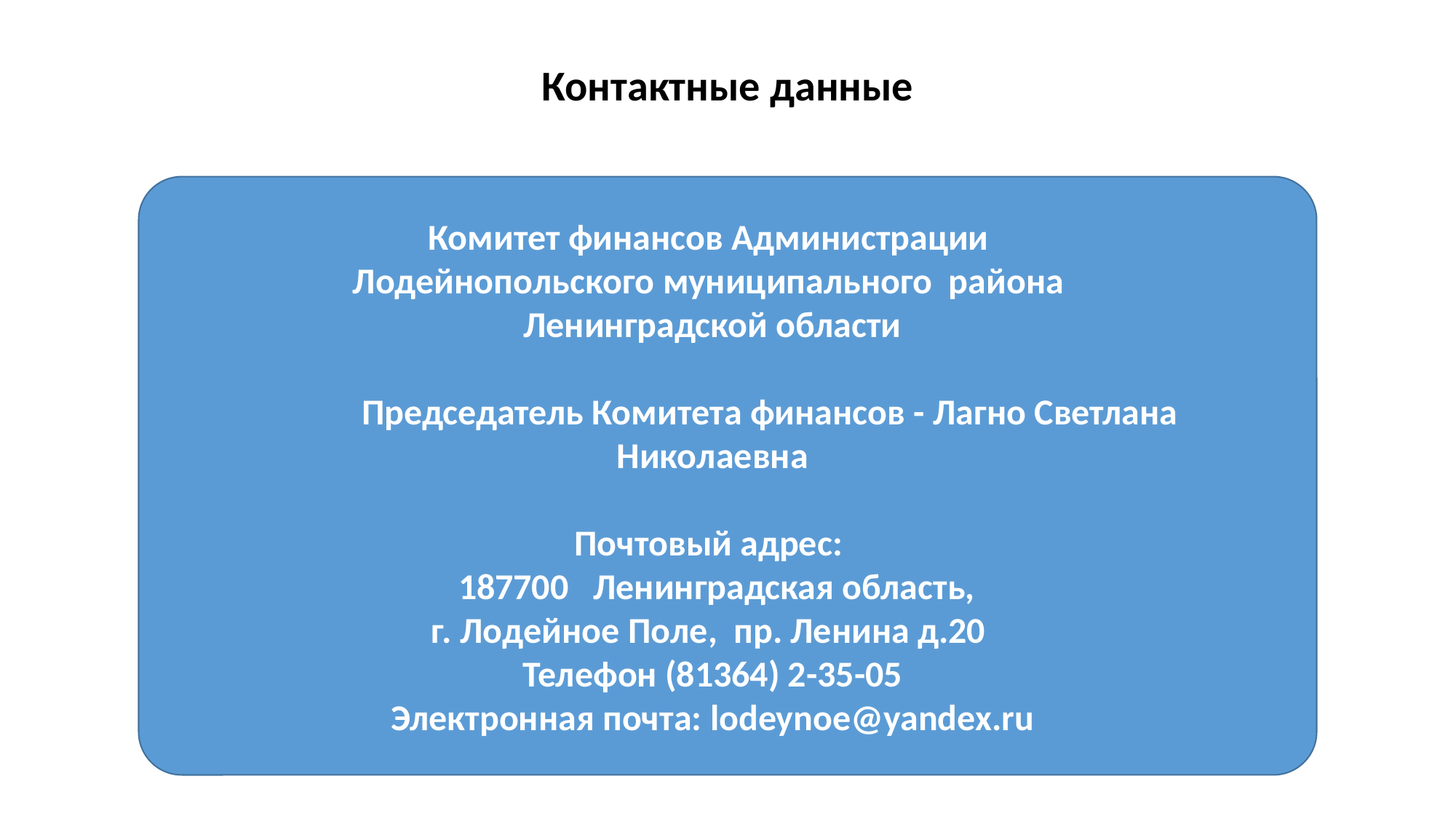

# Контактные данные
Комитет финансов Администрации
Лодейнопольского муниципального  района
Ленинградской области

              Председатель Комитета финансов - Лагно Светлана Николаевна

Почтовый адрес:
  187700   Ленинградская область,
г. Лодейное Поле,  пр. Ленина д.20
Телефон (81364) 2-35-05
Электронная почта: lodeynoe@yandex.ru